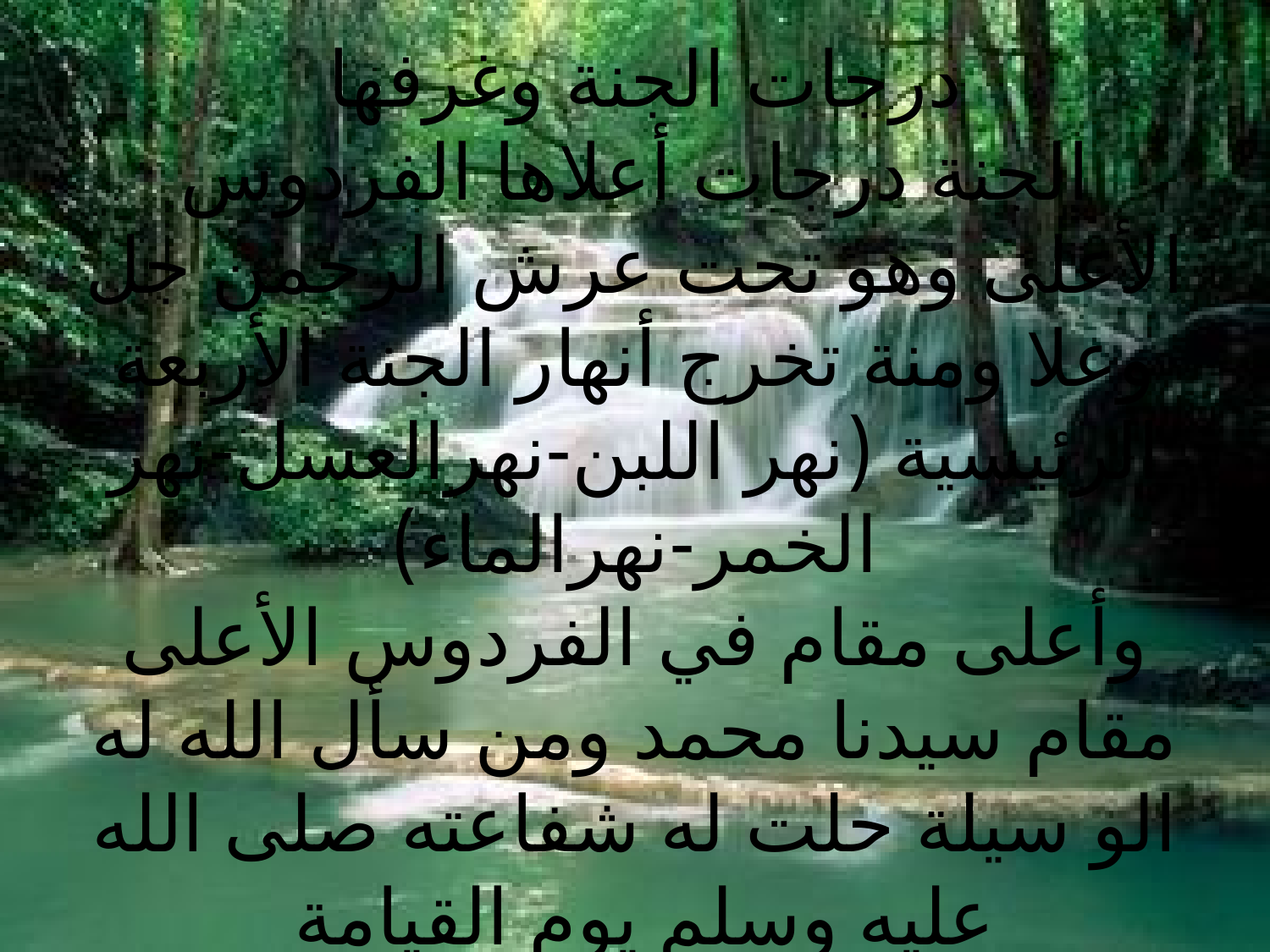

# درجات الجنة وغرفها الجنة درجات أعلاها الفردوس الأعلى وهو تحت عرش الرحمن جل وعلا ومنة تخرج أنهار الجنة الأربعة الرئيسية (نهر اللبن-نهرالعسل-نهر الخمر-نهرالماء) وأعلى مقام في الفردوس الأعلى مقام سيدنا محمد ومن سأل الله له الو سيلة حلت له شفاعته صلى الله عليه وسلم يوم القيامة